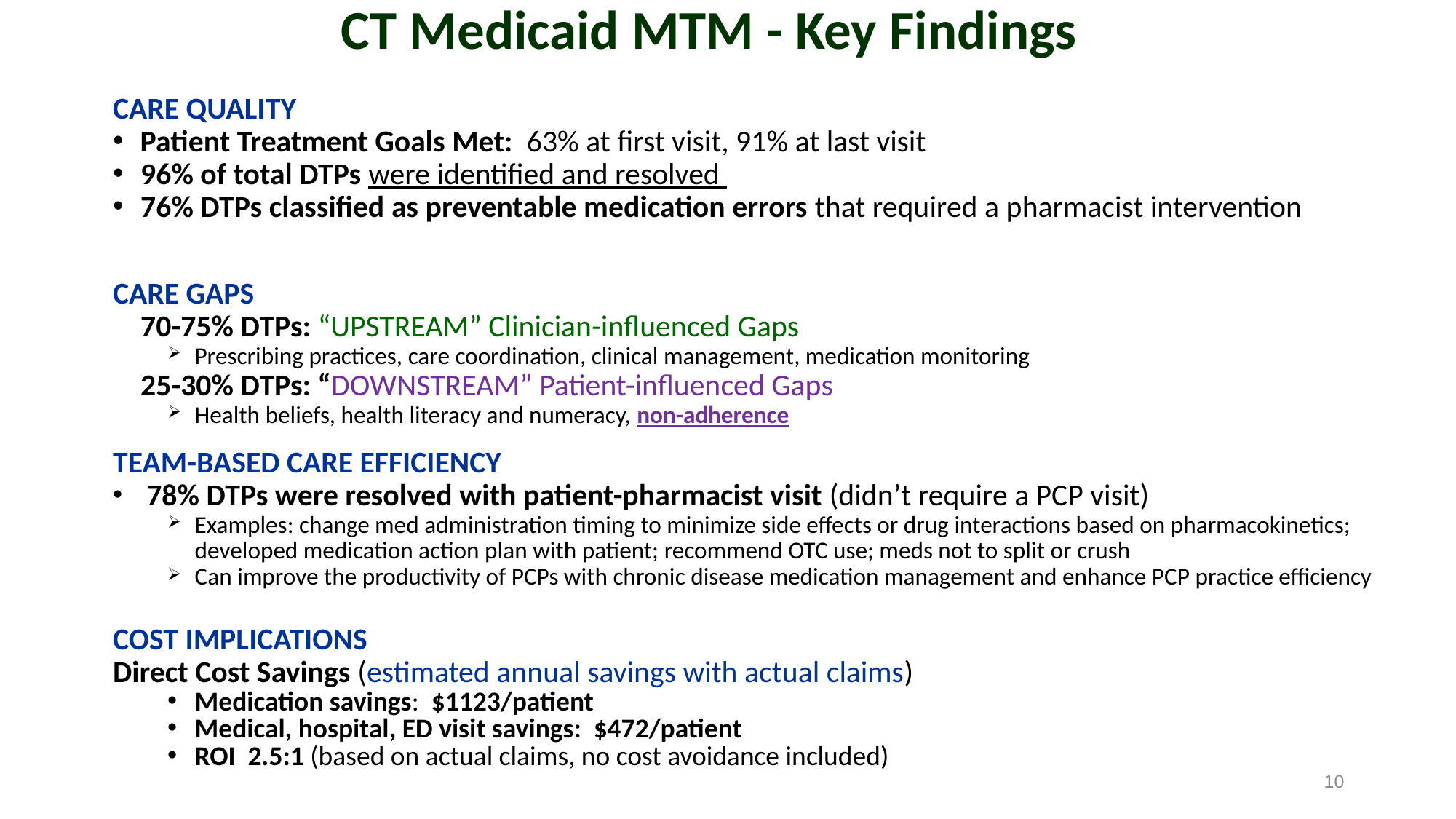

# CT Medicaid MTM - Key Findings

CARE QUALITY
Patient Treatment Goals Met:  63% at first visit, 91% at last visit
96% of total DTPs were identified and resolved
76% DTPs classified as preventable medication errors that required a pharmacist intervention

CARE GAPS
    70-75% DTPs: “UPSTREAM” Clinician-influenced Gaps
Prescribing practices, care coordination, clinical management, medication monitoring
    25-30% DTPs: “DOWNSTREAM” Patient-influenced Gaps
Health beliefs, health literacy and numeracy, non-adherence

TEAM-BASED CARE EFFICIENCY
 78% DTPs were resolved with patient-pharmacist visit (didn’t require a PCP visit)
Examples: change med administration timing to minimize side effects or drug interactions based on pharmacokinetics;
     developed medication action plan with patient; recommend OTC use; meds not to split or crush
Can improve the productivity of PCPs with chronic disease medication management and enhance PCP practice efficiency

COST IMPLICATIONS
Direct Cost Savings (estimated annual savings with actual claims)
Medication savings:  $1123/patient
Medical, hospital, ED visit savings:  $472/patient
ROI  2.5:1 (based on actual claims, no cost avoidance included)

Source:  Smith MA, et al. Health Affairs (April 2011) Vol 30:646-654

10